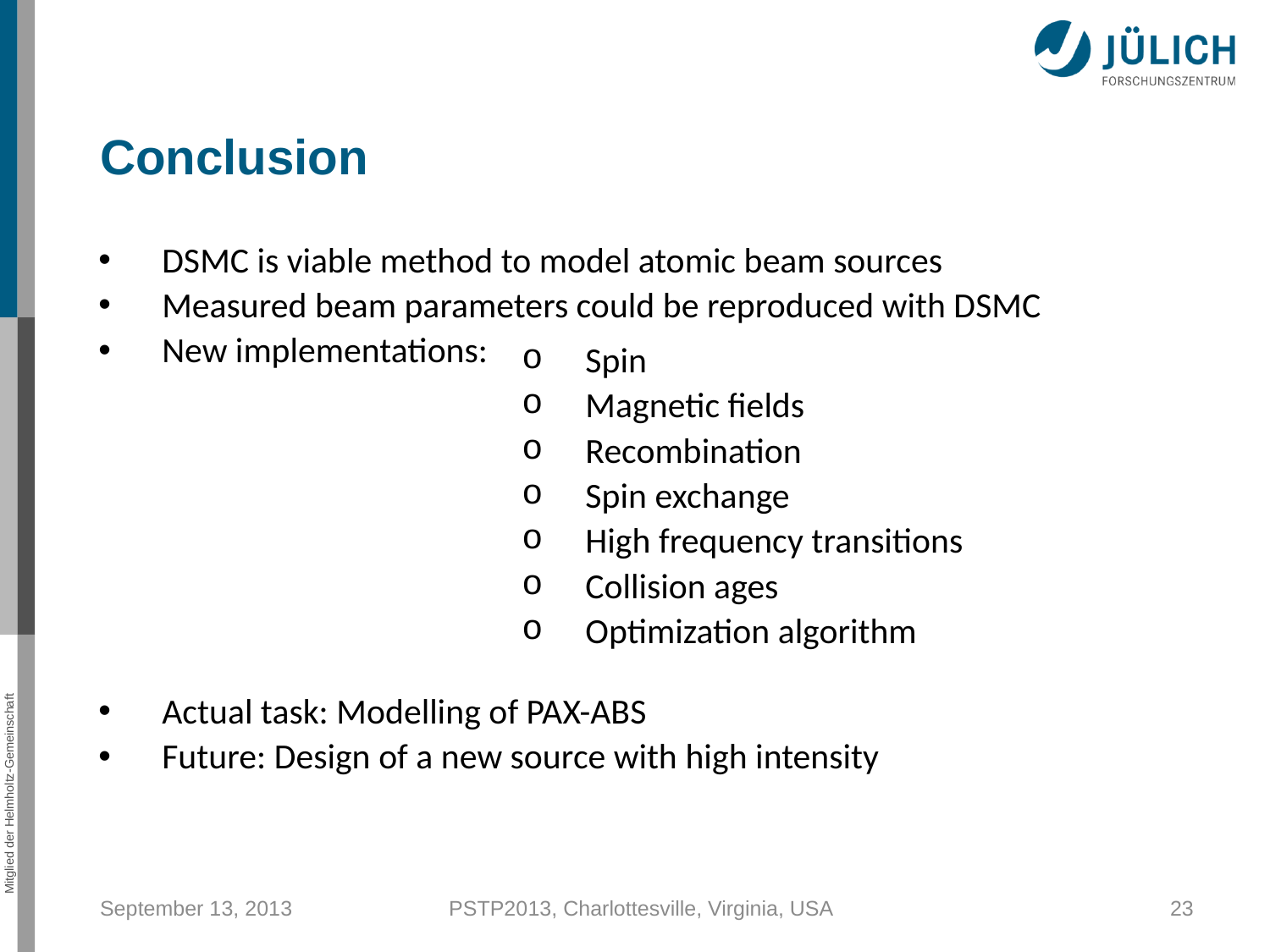

Conclusion
DSMC is viable method to model atomic beam sources
Measured beam parameters could be reproduced with DSMC
New implementations:

Actual task: Modelling of PAX-ABS
Future: Design of a new source with high intensity
Spin
Magnetic fields
Recombination
Spin exchange
High frequency transitions
Collision ages
Optimization algorithm
September 13, 2013
PSTP2013, Charlottesville, Virginia, USA
23